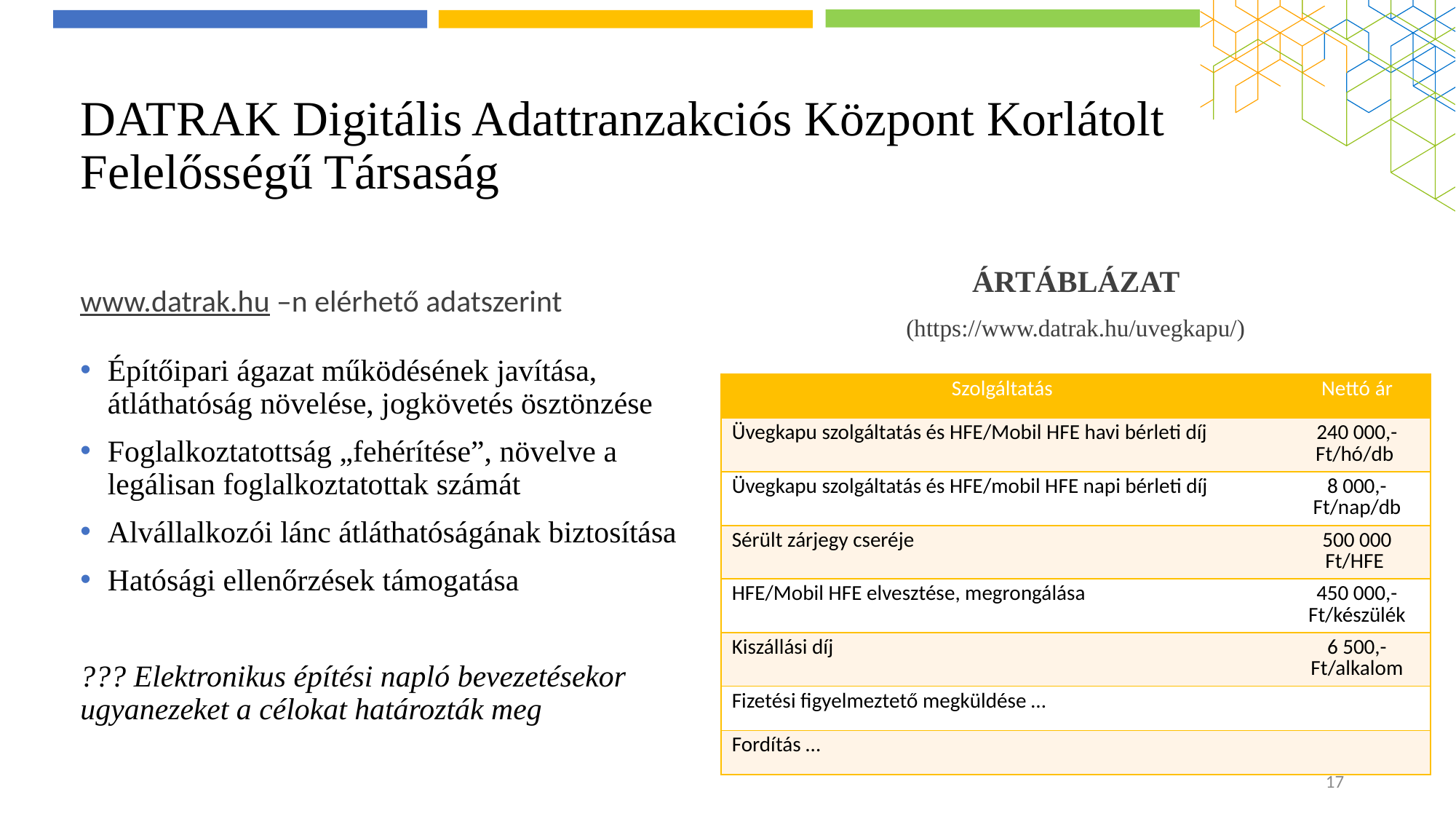

# DATRAK Digitális Adattranzakciós Központ Korlátolt Felelősségű Társaság
www.datrak.hu –n elérhető adatszerint
ÁRTÁBLÁZAT
(https://www.datrak.hu/uvegkapu/)
Építőipari ágazat működésének javítása, átláthatóság növelése, jogkövetés ösztönzése
Foglalkoztatottság „fehérítése”, növelve a legálisan foglalkoztatottak számát
Alvállalkozói lánc átláthatóságának biztosítása
Hatósági ellenőrzések támogatása

??? Elektronikus építési napló bevezetésekor ugyanezeket a célokat határozták meg
| Szolgáltatás | Nettó ár |
| --- | --- |
| Üvegkapu szolgáltatás és HFE/Mobil HFE havi bérleti díj | 240 000,- Ft/hó/db |
| Üvegkapu szolgáltatás és HFE/mobil HFE napi bérleti díj | 8 000,- Ft/nap/db |
| Sérült zárjegy cseréje | 500 000 Ft/HFE |
| HFE/Mobil HFE elvesztése, megrongálása | 450 000,- Ft/készülék |
| Kiszállási díj | 6 500,- Ft/alkalom |
| Fizetési figyelmeztető megküldése … |  |
| Fordítás … |  |
17